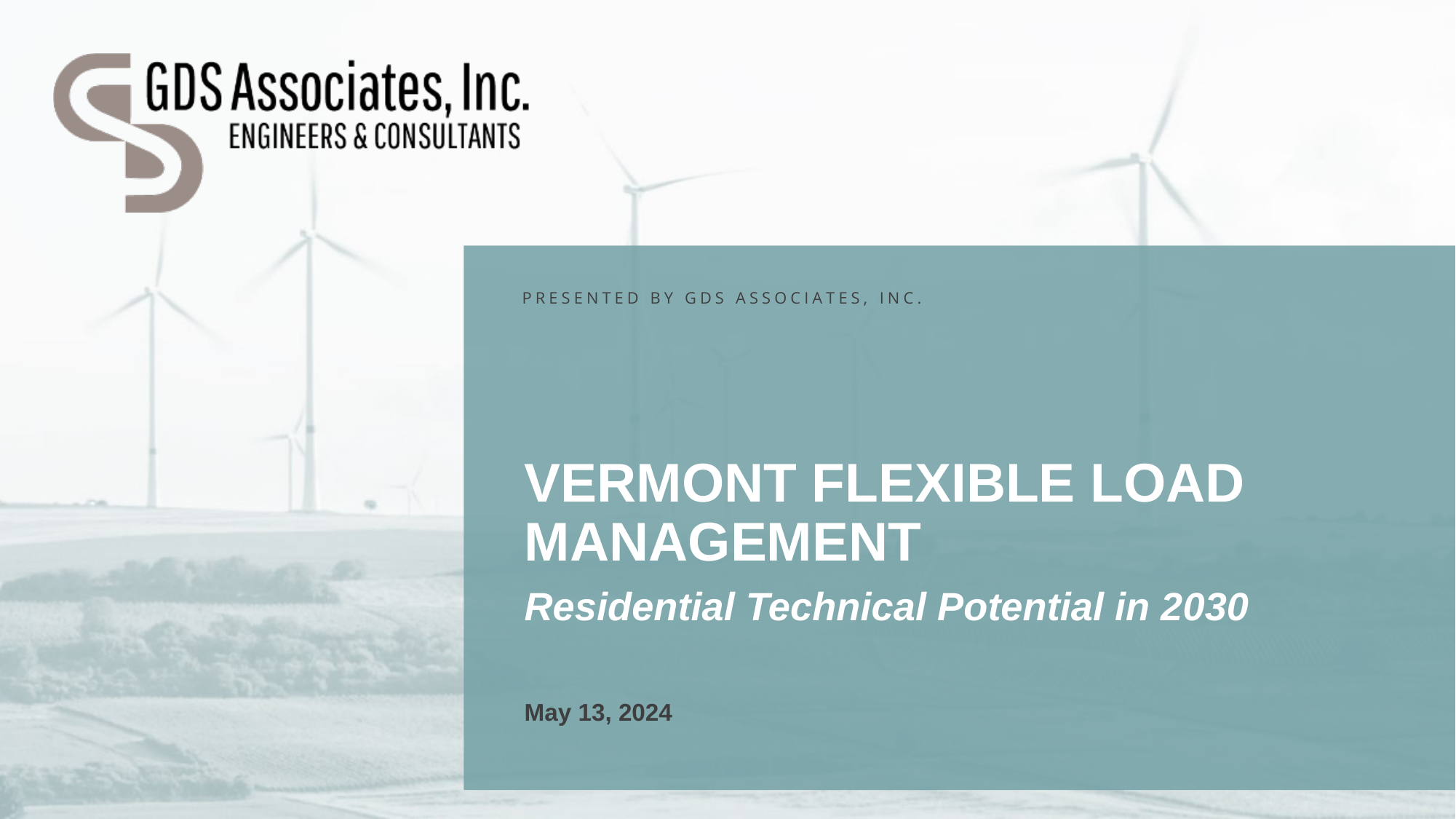

# Vermont Flexible Load Management
Residential Technical Potential in 2030
May 13, 2024